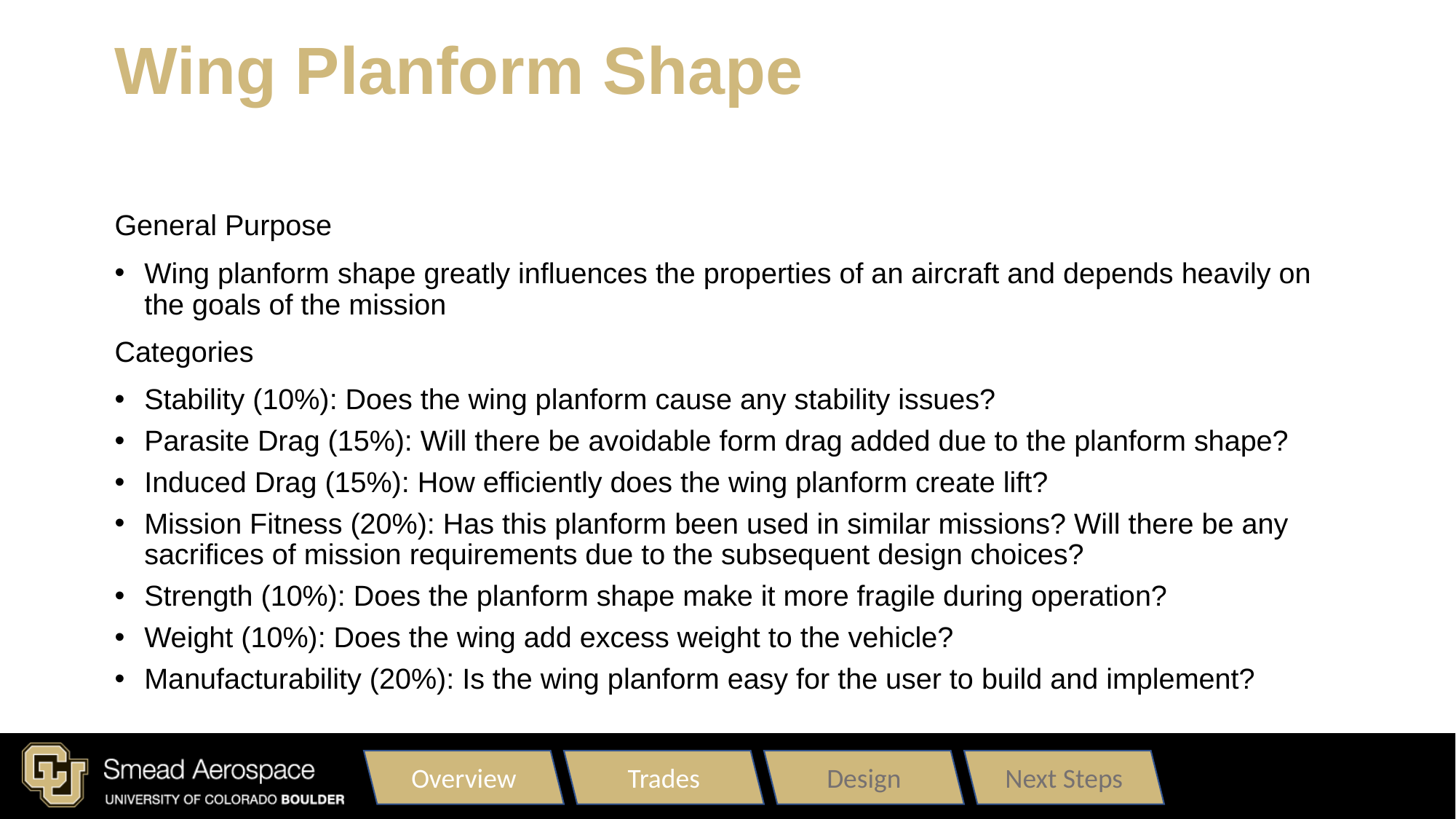

# Wing Planform Shape
General Purpose
Wing planform shape greatly influences the properties of an aircraft and depends heavily on the goals of the mission
Categories
Stability (10%): Does the wing planform cause any stability issues?
Parasite Drag (15%): Will there be avoidable form drag added due to the planform shape?
Induced Drag (15%): How efficiently does the wing planform create lift?
Mission Fitness (20%): Has this planform been used in similar missions? Will there be any sacrifices of mission requirements due to the subsequent design choices?
Strength (10%): Does the planform shape make it more fragile during operation?
Weight (10%): Does the wing add excess weight to the vehicle?
Manufacturability (20%): Is the wing planform easy for the user to build and implement?
Overview
Trades
Design
Next Steps